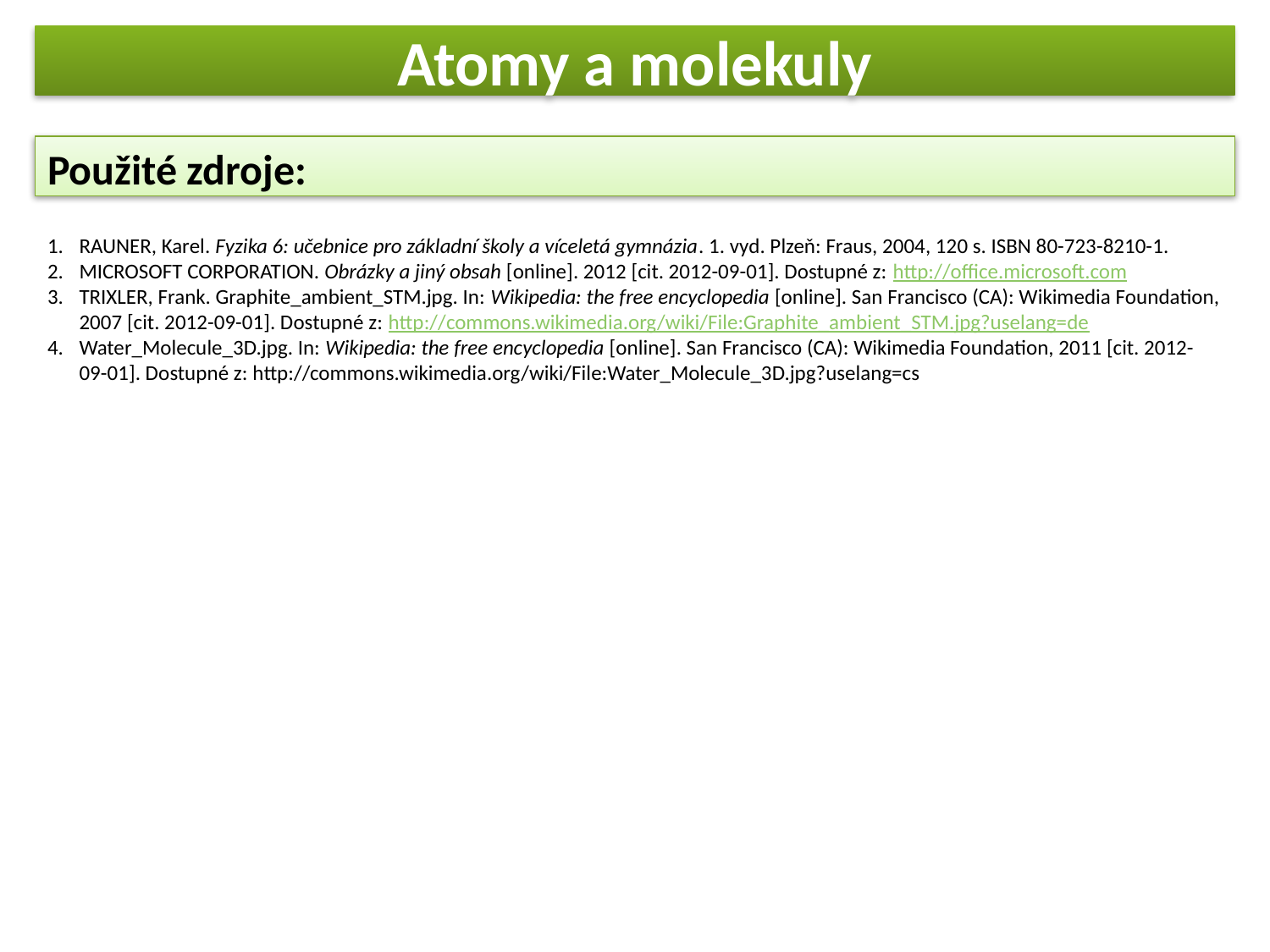

# Atomy a molekuly
Použité zdroje:

RAUNER, Karel. Fyzika 6: učebnice pro základní školy a víceletá gymnázia. 1. vyd. Plzeň: Fraus, 2004, 120 s. ISBN 80-723-8210-1.
MICROSOFT CORPORATION. Obrázky a jiný obsah [online]. 2012 [cit. 2012-09-01]. Dostupné z: http://office.microsoft.com
TRIXLER, Frank. Graphite_ambient_STM.jpg. In: Wikipedia: the free encyclopedia [online]. San Francisco (CA): Wikimedia Foundation, 2007 [cit. 2012-09-01]. Dostupné z: http://commons.wikimedia.org/wiki/File:Graphite_ambient_STM.jpg?uselang=de
Water_Molecule_3D.jpg. In: Wikipedia: the free encyclopedia [online]. San Francisco (CA): Wikimedia Foundation, 2011 [cit. 2012-09-01]. Dostupné z: http://commons.wikimedia.org/wiki/File:Water_Molecule_3D.jpg?uselang=cs